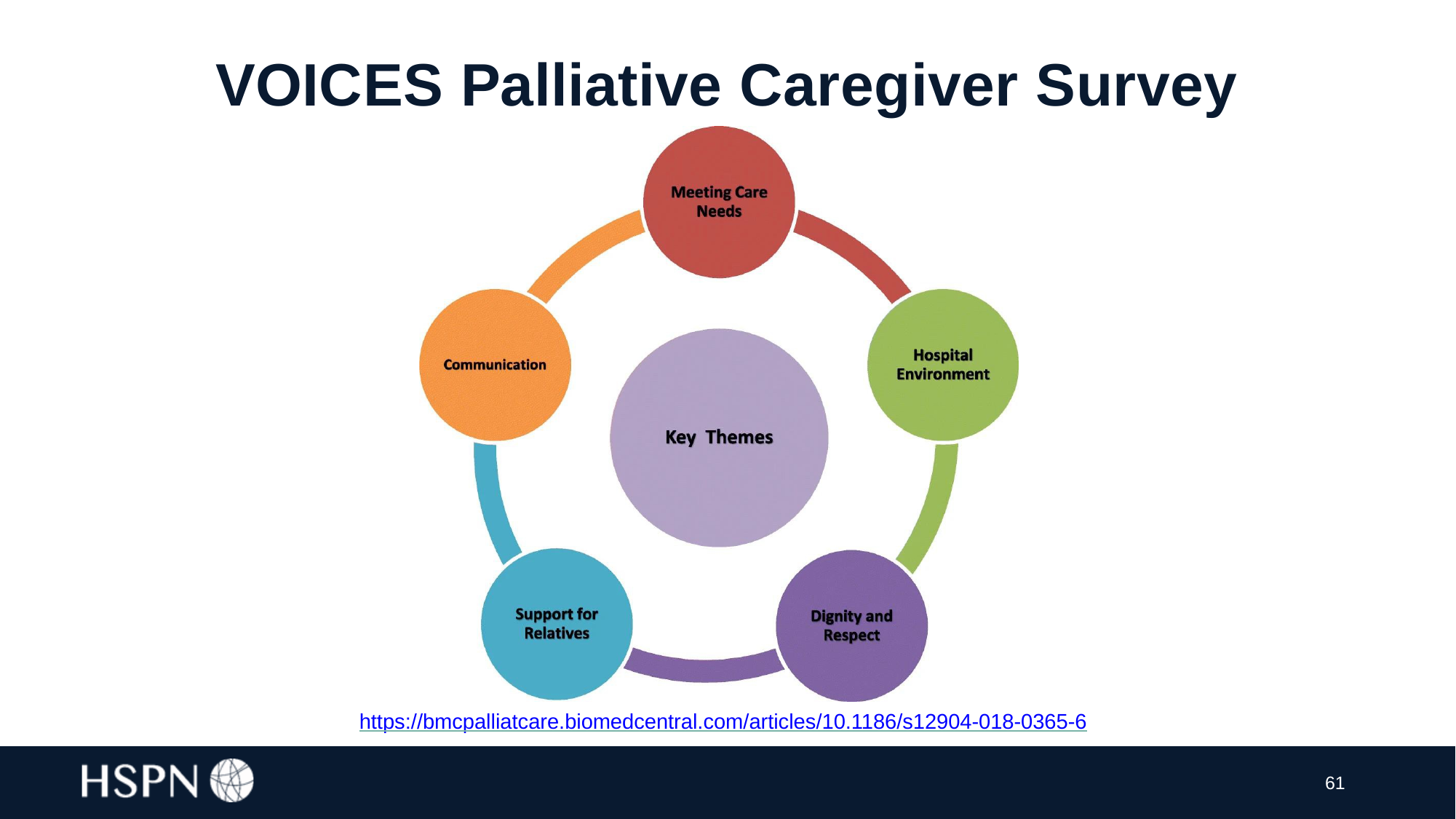

# VOICES Palliative Caregiver Survey

https://bmcpalliatcare.biomedcentral.com/articles/10.1186/s12904-018-0365-6

61